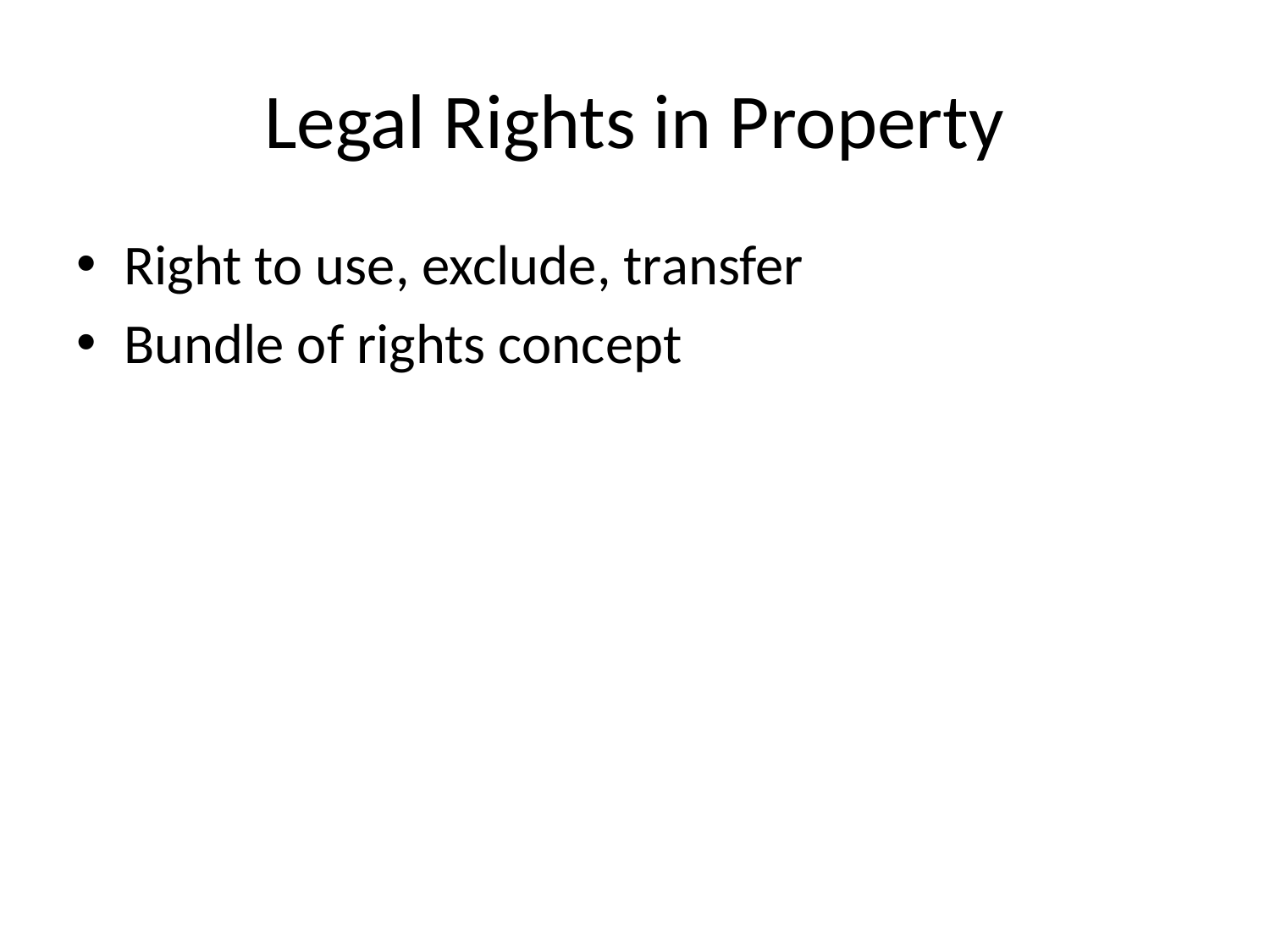

# Legal Rights in Property
Right to use, exclude, transfer
Bundle of rights concept